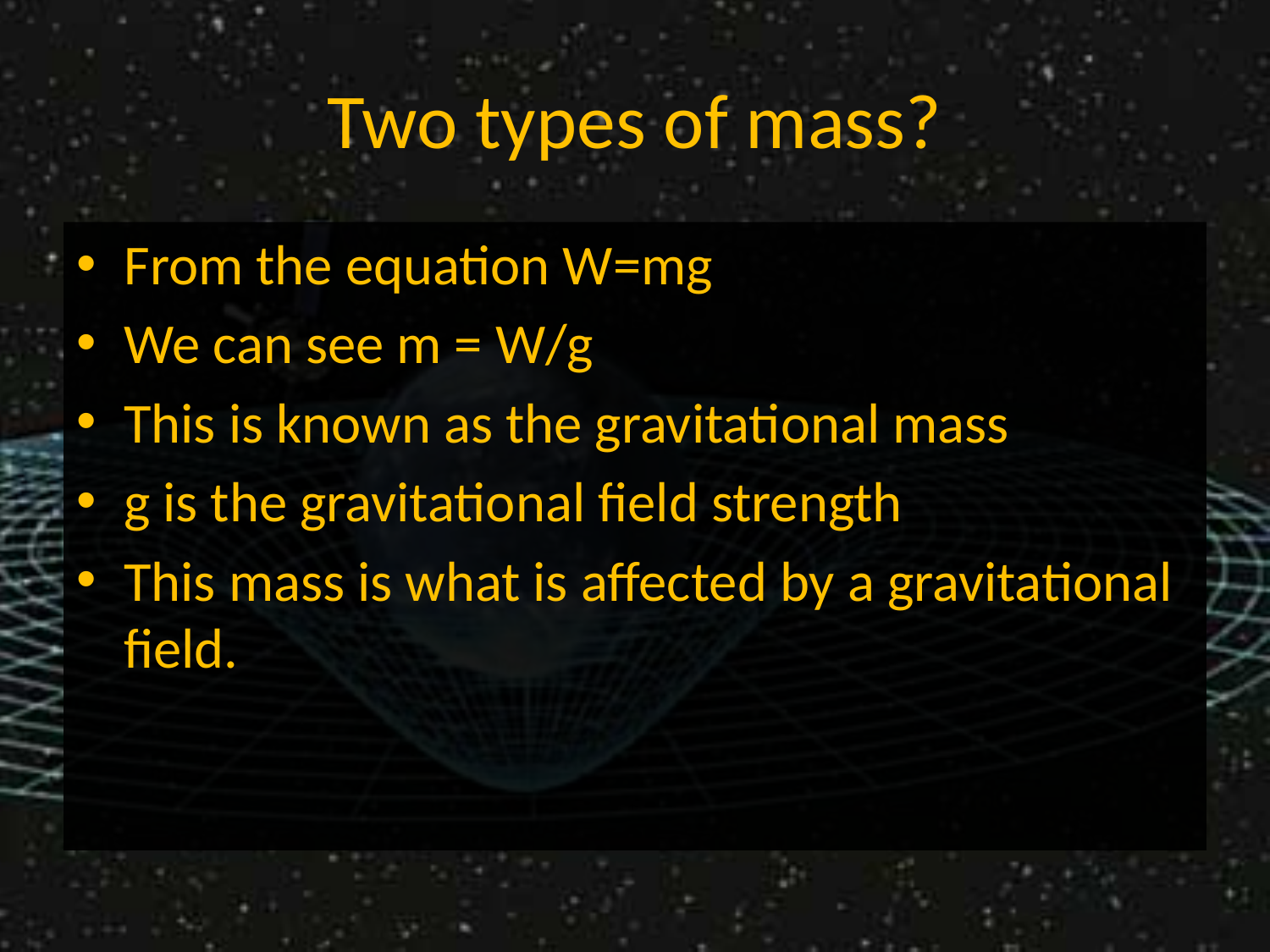

# Two types of mass?
From the equation W=mg
We can see m = W/g
This is known as the gravitational mass
g is the gravitational field strength
This mass is what is affected by a gravitational field.